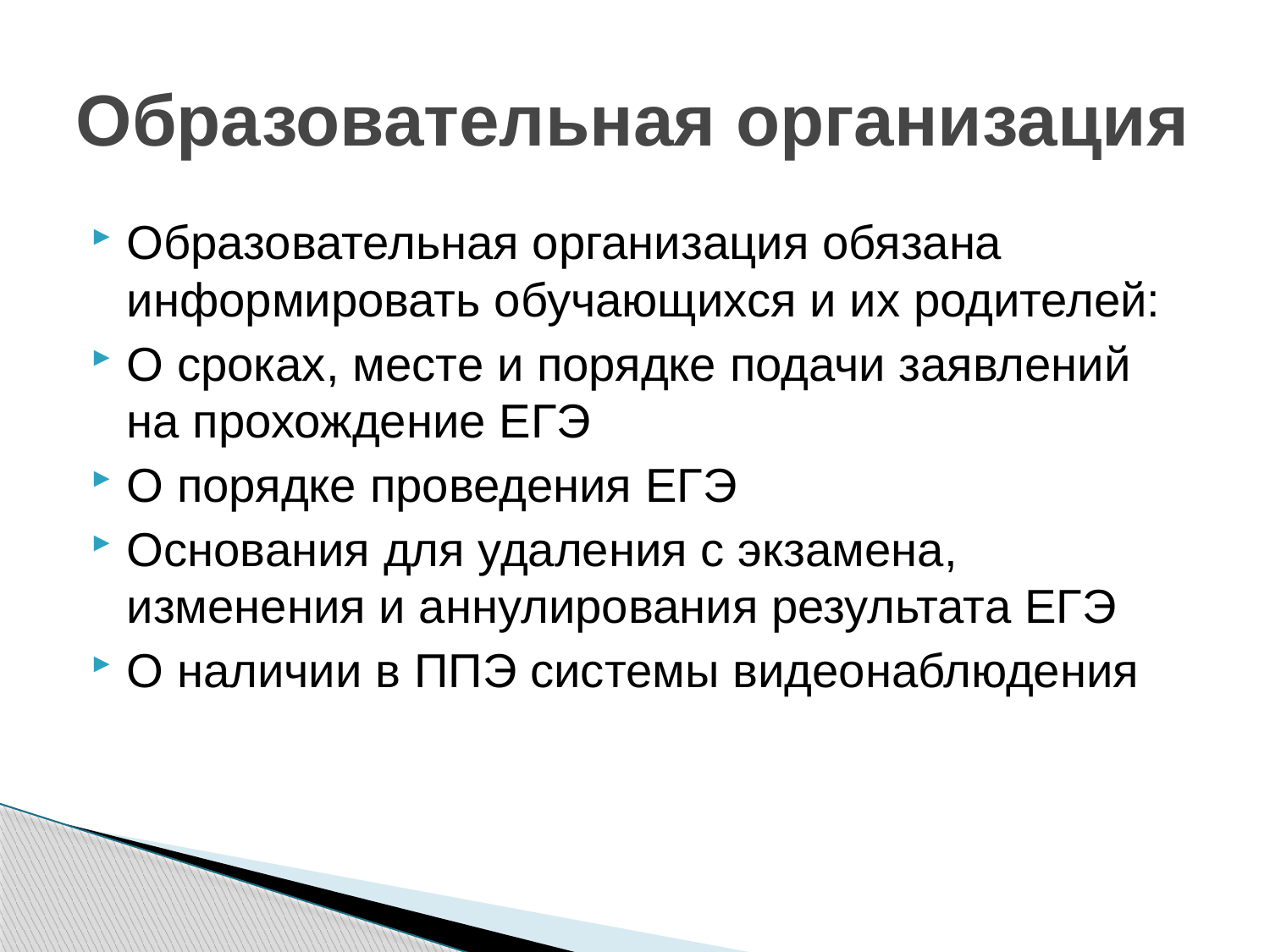

# Образовательная организация
Образовательная организация обязана информировать обучающихся и их родителей:
О сроках, месте и порядке подачи заявлений на прохождение ЕГЭ
О порядке проведения ЕГЭ
Основания для удаления с экзамена, изменения и аннулирования результата ЕГЭ
О наличии в ППЭ системы видеонаблюдения